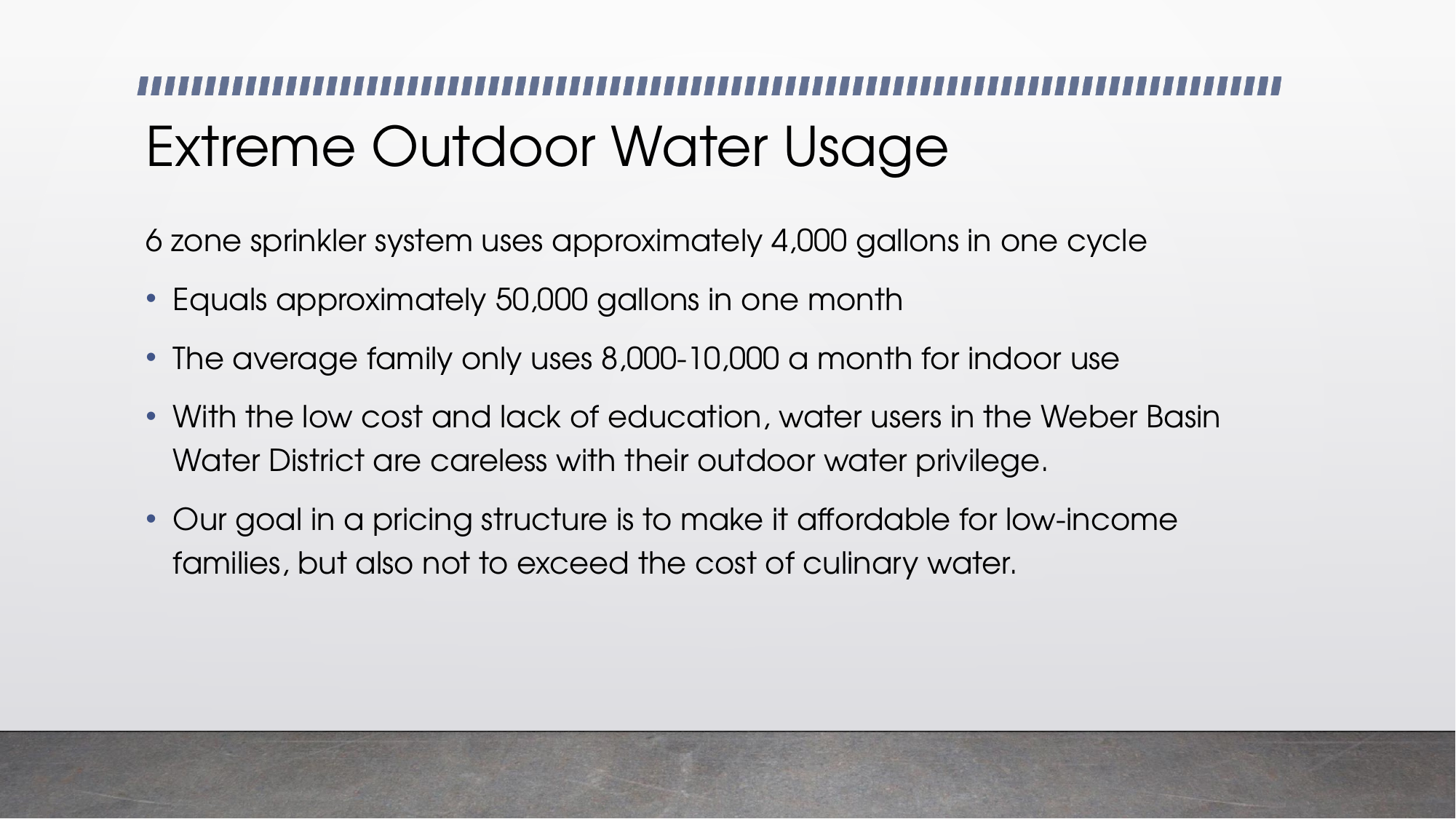

# Extreme Outdoor Water Usage
6 zone sprinkler system uses approximately 4,000 gallons in one cycle
Equals approximately 50,000 gallons in one month
The average family only uses 8,000-10,000 a month for indoor use
With the low cost and lack of education, water users in the Weber Basin Water District are careless with their outdoor water privilege.
Our goal in a pricing structure is to make it affordable for low-income families, but also not to exceed the cost of culinary water.